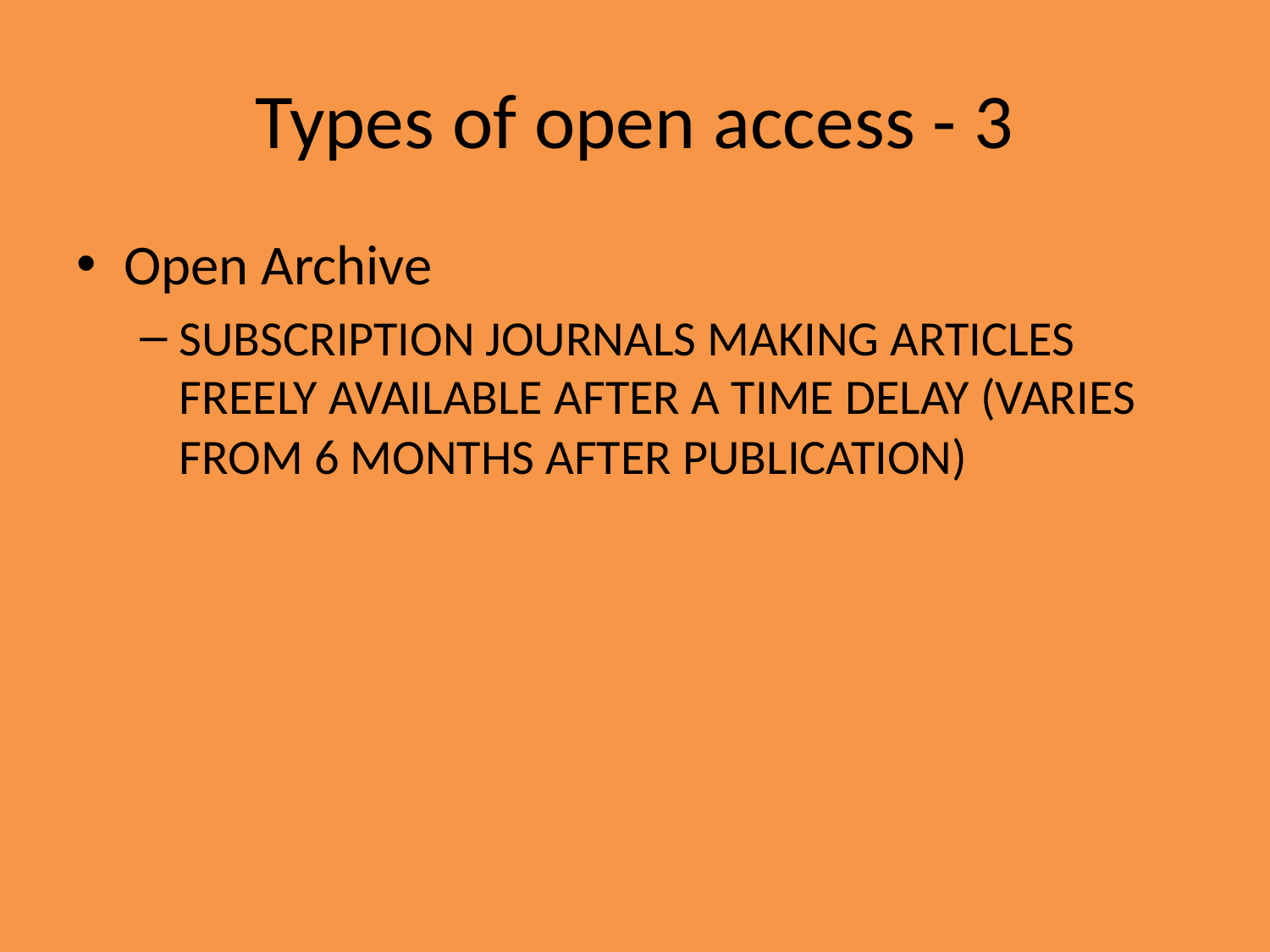

# Types of open access - 3
Open Archive
SUBSCRIPTION JOURNALS MAKING ARTICLES FREELY AVAILABLE AFTER A TIME DELAY (VARIES FROM 6 MONTHS AFTER PUBLICATION)